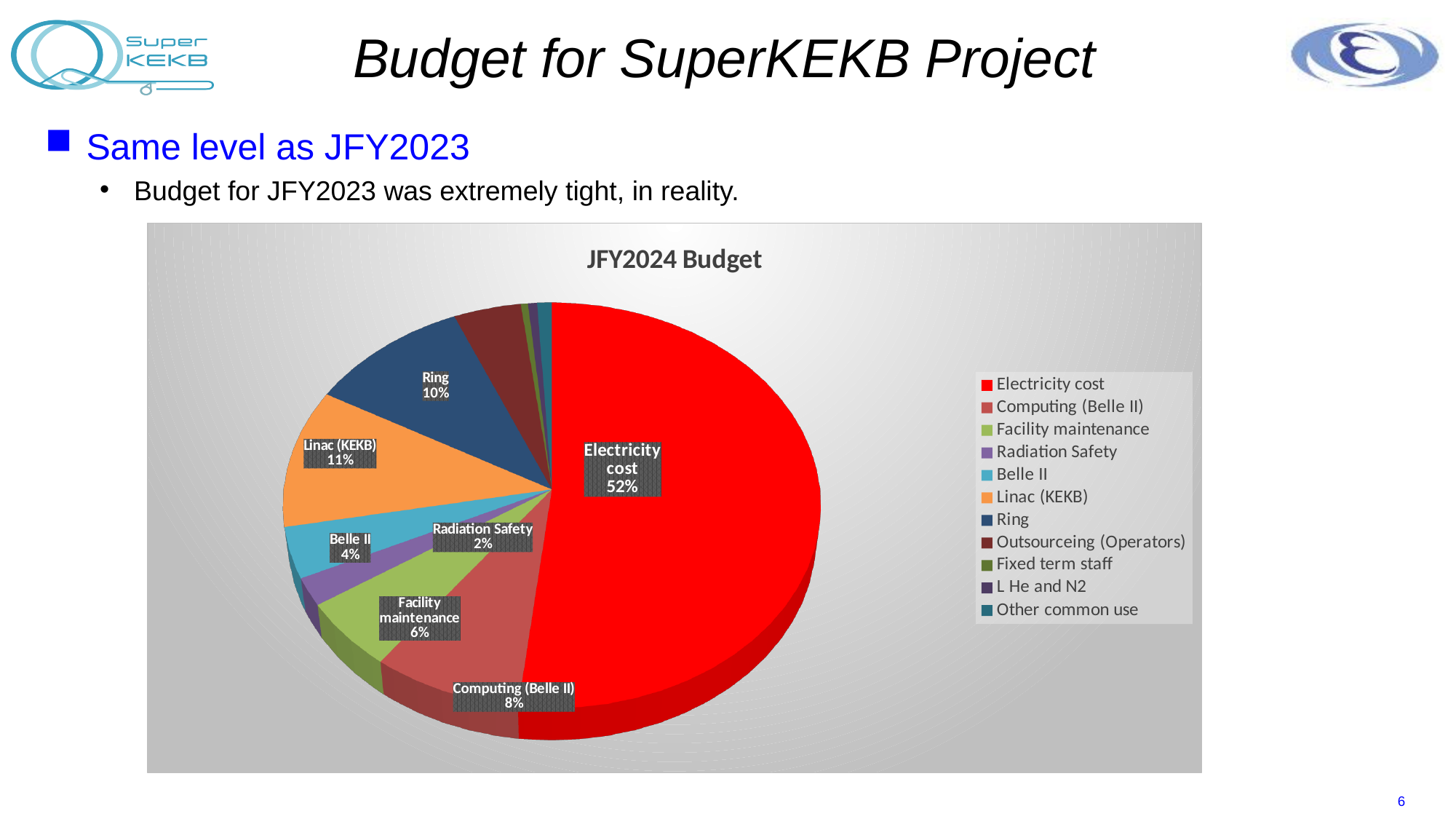

# Budget for SuperKEKB Project
Same level as JFY2023
Budget for JFY2023 was extremely tight, in reality.

[unsupported chart]

6